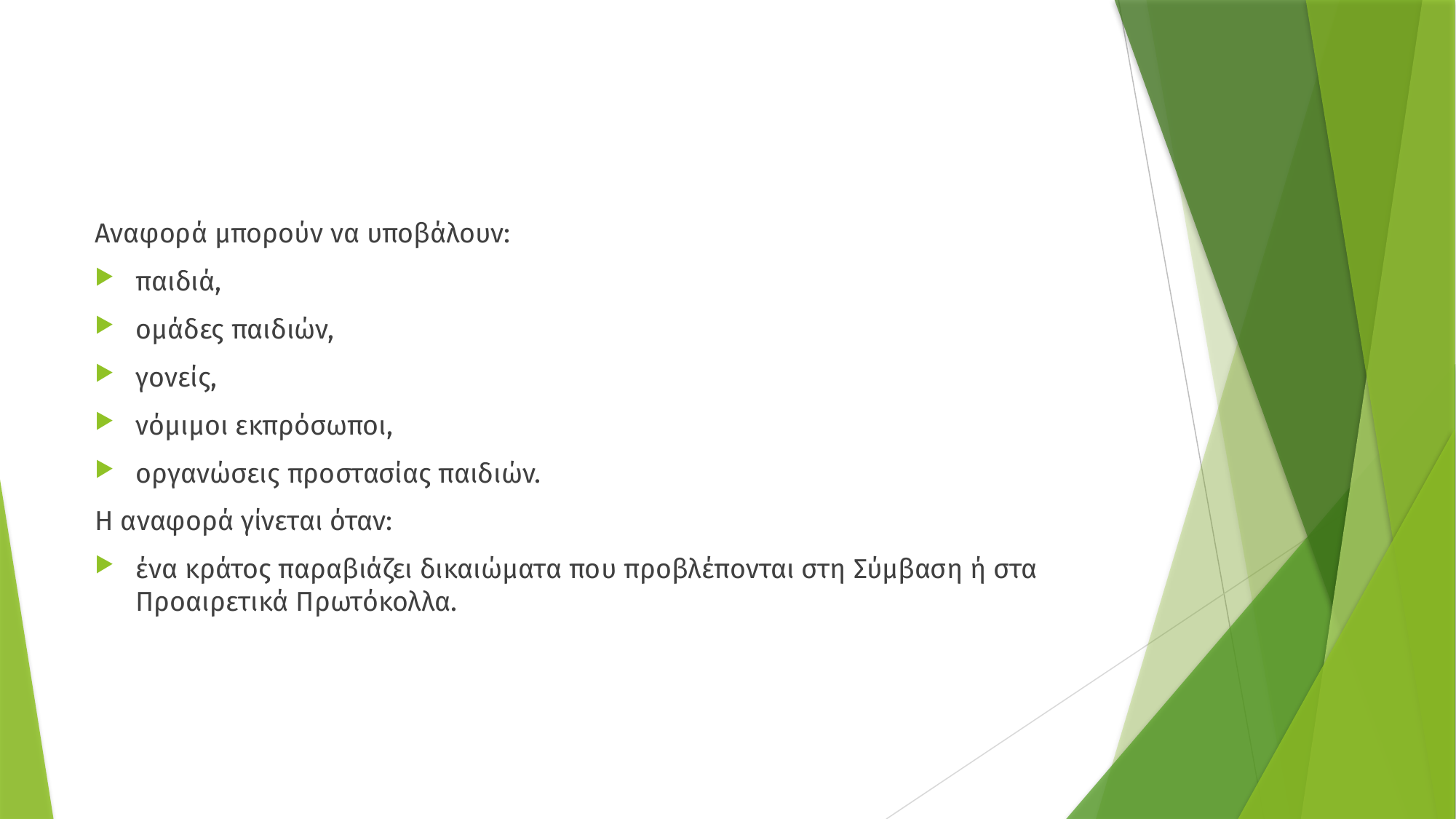

Αναφορά μπορούν να υποβάλουν:
παιδιά,
ομάδες παιδιών,
γονείς,
νόμιμοι εκπρόσωποι,
οργανώσεις προστασίας παιδιών.
Η αναφορά γίνεται όταν:
ένα κράτος παραβιάζει δικαιώματα που προβλέπονται στη Σύμβαση ή στα Προαιρετικά Πρωτόκολλα.